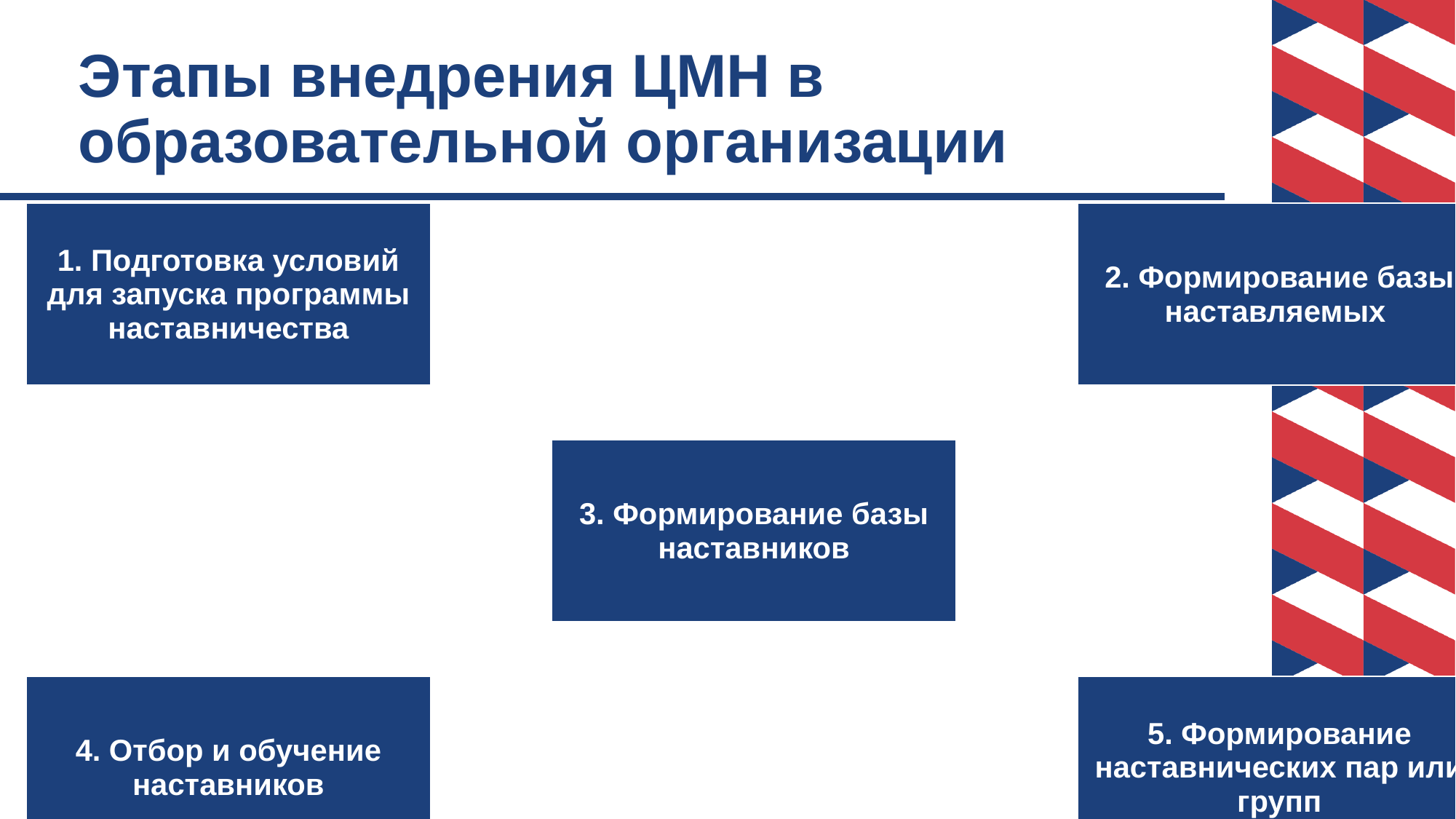

Этапы внедрения ЦМН в образовательной организации
1. Подготовка условий для запуска программы наставничества
2. Формирование базы наставляемых
3. Формирование базы наставников
5. Формирование наставнических пар или групп
4. Отбор и обучение наставников